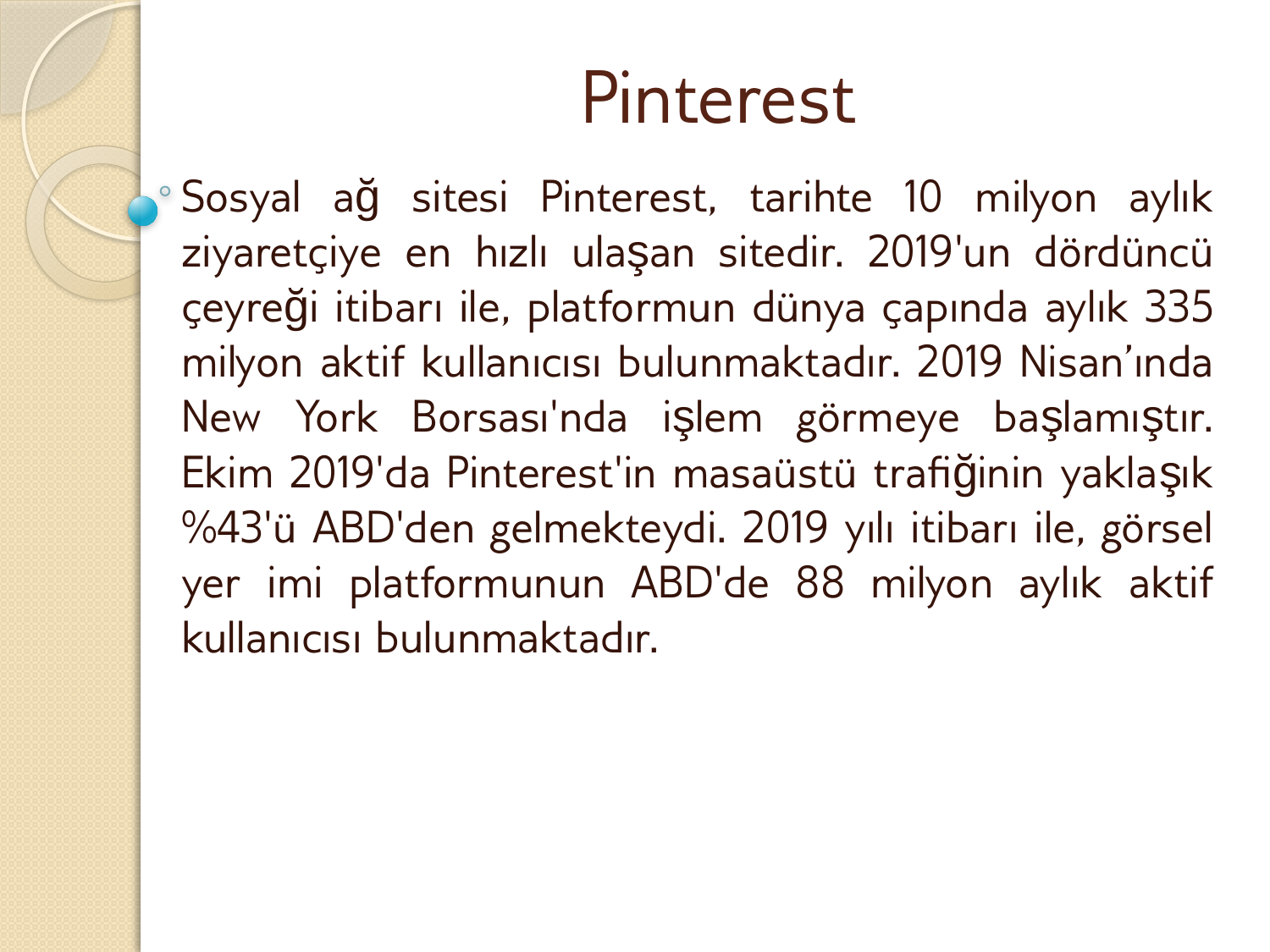

# Pinterest
Sosyal ağ sitesi Pinterest, tarihte 10 milyon aylık ziyaretçiye en hızlı ulaşan sitedir. 2019'un dördüncü çeyreği itibarı ile, platformun dünya çapında aylık 335 milyon aktif kullanıcısı bulunmaktadır. 2019 Nisan’ında New York Borsası'nda işlem görmeye başlamıştır. Ekim 2019'da Pinterest'in masaüstü trafiğinin yaklaşık %43'ü ABD'den gelmekteydi. 2019 yılı itibarı ile, görsel yer imi platformunun ABD'de 88 milyon aylık aktif kullanıcısı bulunmaktadır.